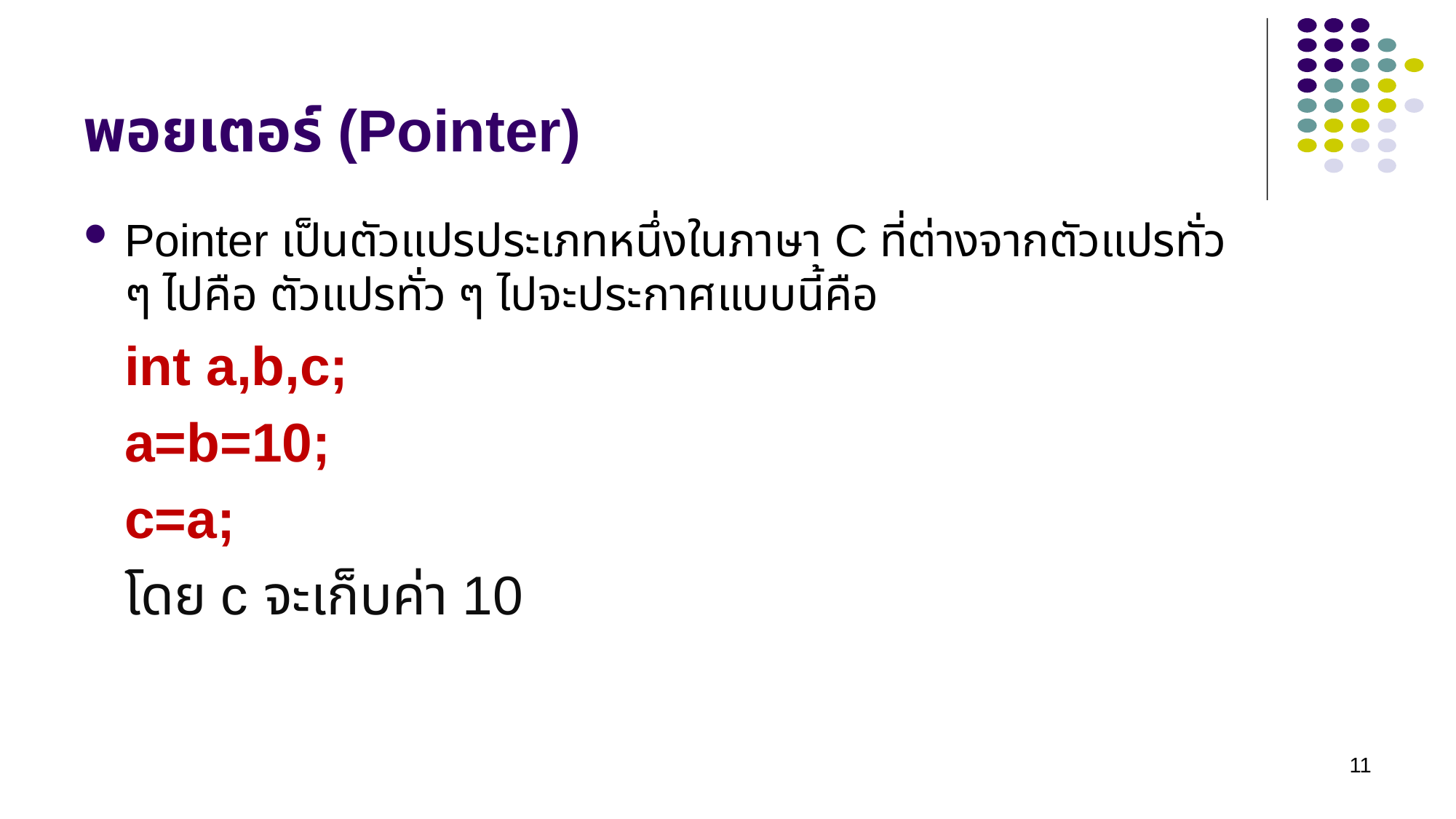

# พอยเตอร์ (Pointer)
Pointer เป็นตัวแปรประเภทหนึ่งในภาษา C ที่ต่างจากตัวแปรทั่ว ๆ ไปคือ ตัวแปรทั่ว ๆ ไปจะประกาศแบบนี้คือ
	int a,b,c;
	a=b=10;
	c=a;
	โดย c จะเก็บค่า 10

11